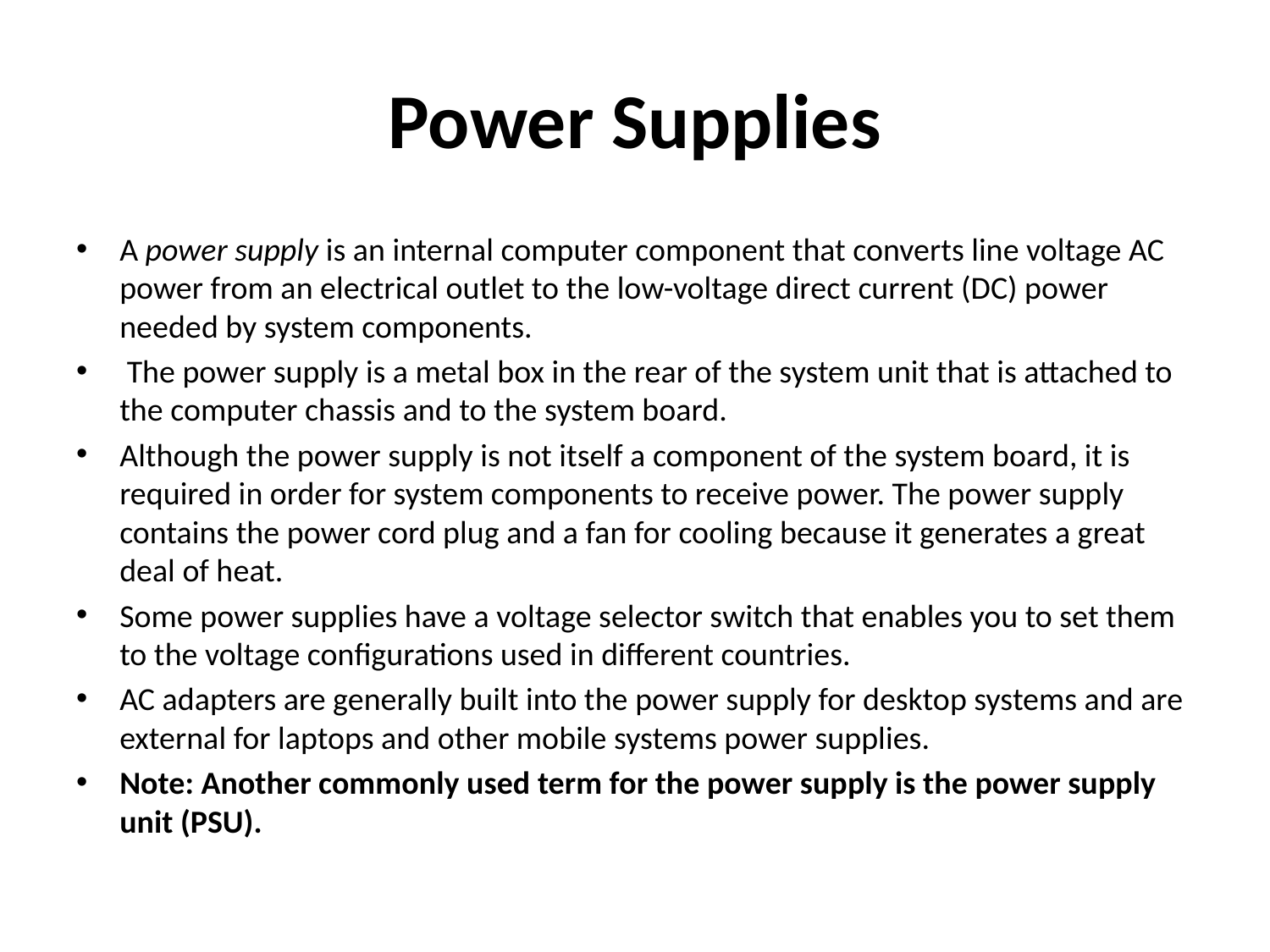

# Power Supplies
A power supply is an internal computer component that converts line voltage AC power from an electrical outlet to the low-voltage direct current (DC) power needed by system components.
 The power supply is a metal box in the rear of the system unit that is attached to the computer chassis and to the system board.
Although the power supply is not itself a component of the system board, it is required in order for system components to receive power. The power supply contains the power cord plug and a fan for cooling because it generates a great deal of heat.
Some power supplies have a voltage selector switch that enables you to set them to the voltage configurations used in different countries.
AC adapters are generally built into the power supply for desktop systems and are external for laptops and other mobile systems power supplies.
Note: Another commonly used term for the power supply is the power supply unit (PSU).